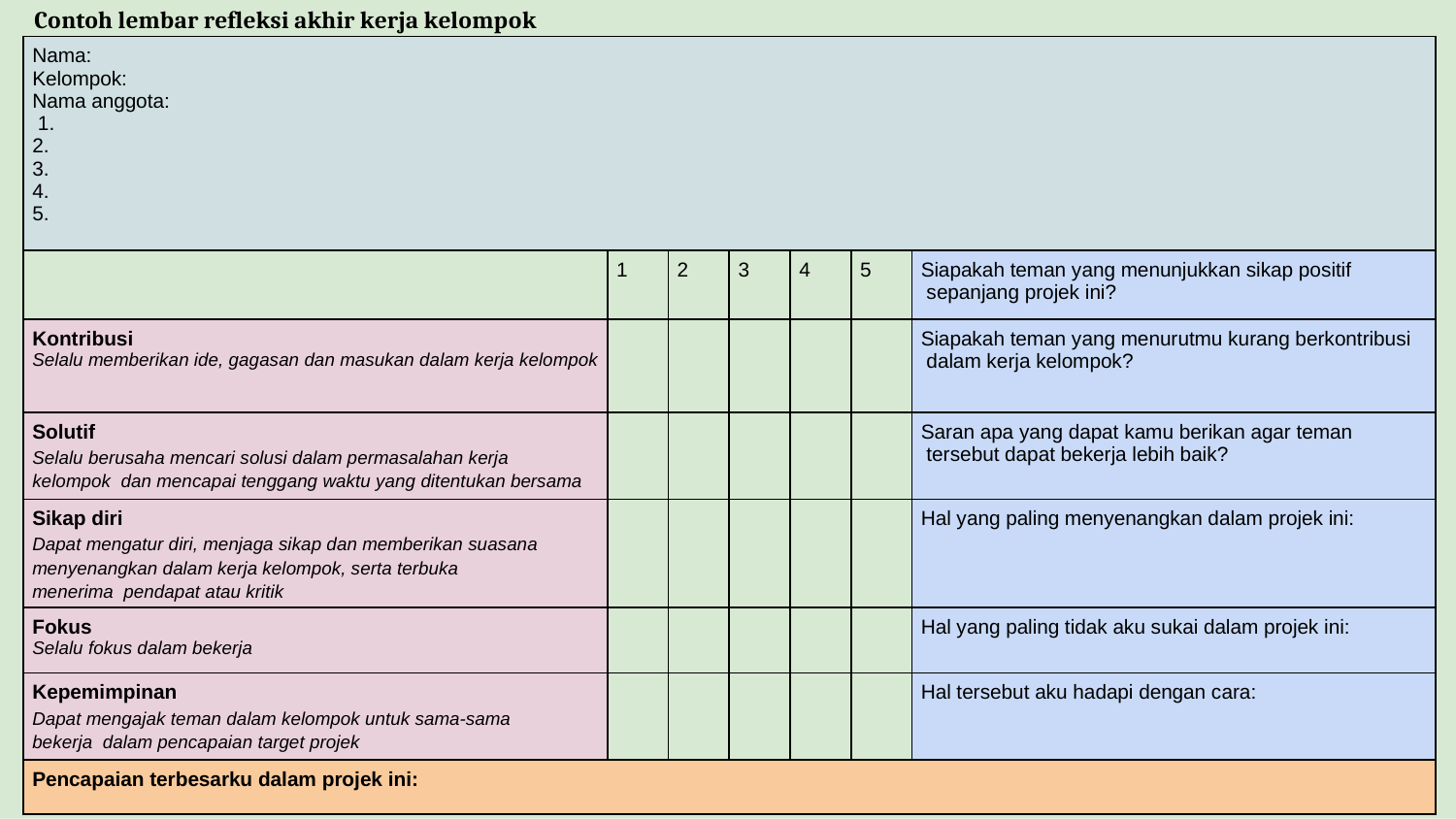

Contoh lembar refleksi akhir kerja kelompok
| Nama: Kelompok: Nama anggota: 1. 2. 3. 4. 5. |  |  |  |  |  |  |
| --- | --- | --- | --- | --- | --- | --- |
|  | 1 | 2 | 3 | 4 | 5 | Siapakah teman yang menunjukkan sikap positif sepanjang projek ini? |
| Kontribusi Selalu memberikan ide, gagasan dan masukan dalam kerja kelompok |  |  |  |  |  | Siapakah teman yang menurutmu kurang berkontribusi dalam kerja kelompok? |
| Solutif Selalu berusaha mencari solusi dalam permasalahan kerja kelompok dan mencapai tenggang waktu yang ditentukan bersama |  |  |  |  |  | Saran apa yang dapat kamu berikan agar teman tersebut dapat bekerja lebih baik? |
| Sikap diri Dapat mengatur diri, menjaga sikap dan memberikan suasana menyenangkan dalam kerja kelompok, serta terbuka menerima pendapat atau kritik |  |  |  |  |  | Hal yang paling menyenangkan dalam projek ini: |
| Fokus Selalu fokus dalam bekerja |  |  |  |  |  | Hal yang paling tidak aku sukai dalam projek ini: |
| Kepemimpinan Dapat mengajak teman dalam kelompok untuk sama-sama bekerja dalam pencapaian target projek |  |  |  |  |  | Hal tersebut aku hadapi dengan cara: |
| Pencapaian terbesarku dalam projek ini: |  |  |  |  |  |  |